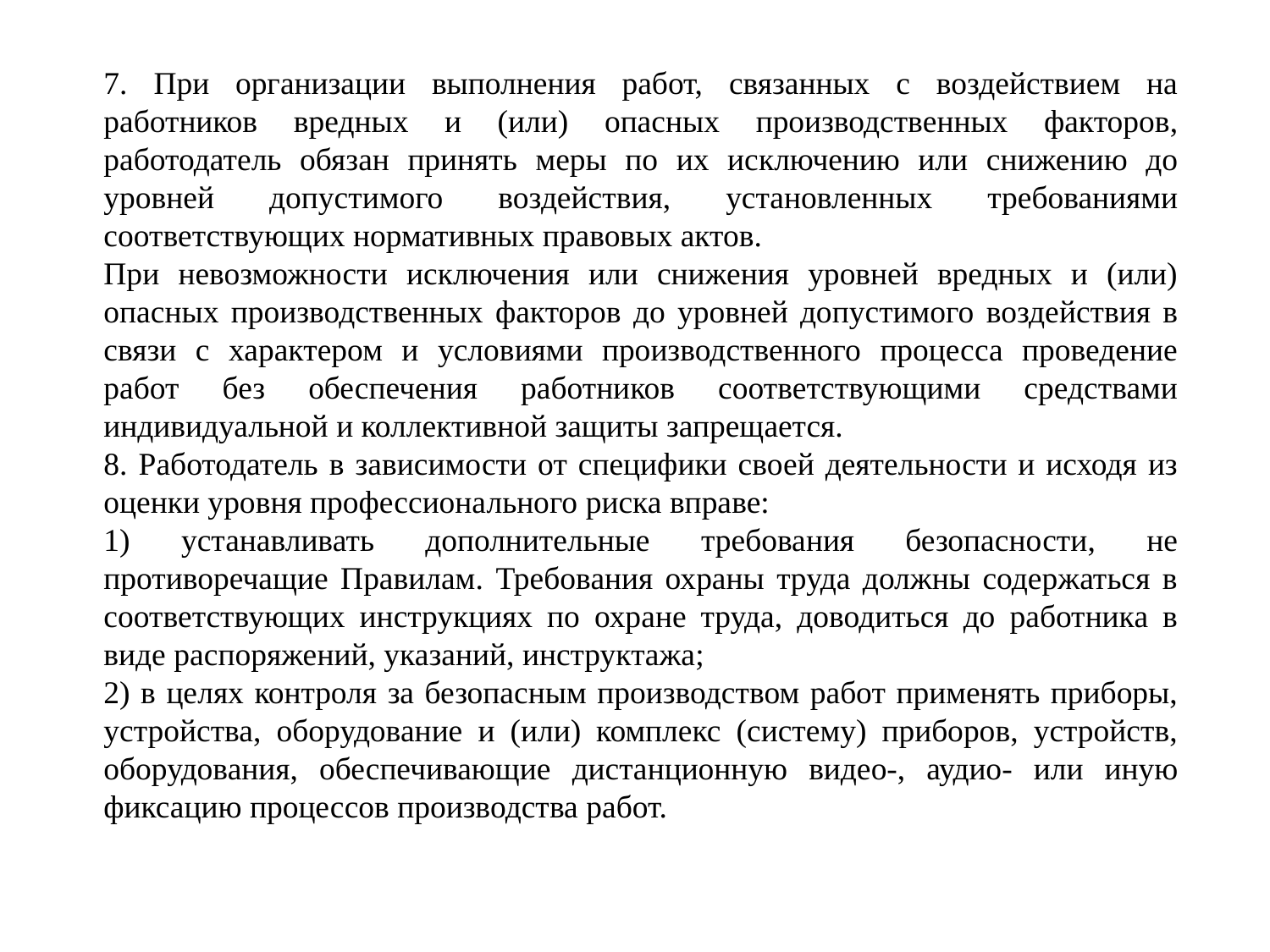

7. При организации выполнения работ, связанных с воздействием на работников вредных и (или) опасных производственных факторов, работодатель обязан принять меры по их исключению или снижению до уровней допустимого воздействия, установленных требованиями соответствующих нормативных правовых актов.
При невозможности исключения или снижения уровней вредных и (или) опасных производственных факторов до уровней допустимого воздействия в связи с характером и условиями производственного процесса проведение работ без обеспечения работников соответствующими средствами индивидуальной и коллективной защиты запрещается.
8. Работодатель в зависимости от специфики своей деятельности и исходя из оценки уровня профессионального риска вправе:
1) устанавливать дополнительные требования безопасности, не противоречащие Правилам. Требования охраны труда должны содержаться в соответствующих инструкциях по охране труда, доводиться до работника в виде распоряжений, указаний, инструктажа;
2) в целях контроля за безопасным производством работ применять приборы, устройства, оборудование и (или) комплекс (систему) приборов, устройств, оборудования, обеспечивающие дистанционную видео-, аудио- или иную фиксацию процессов производства работ.